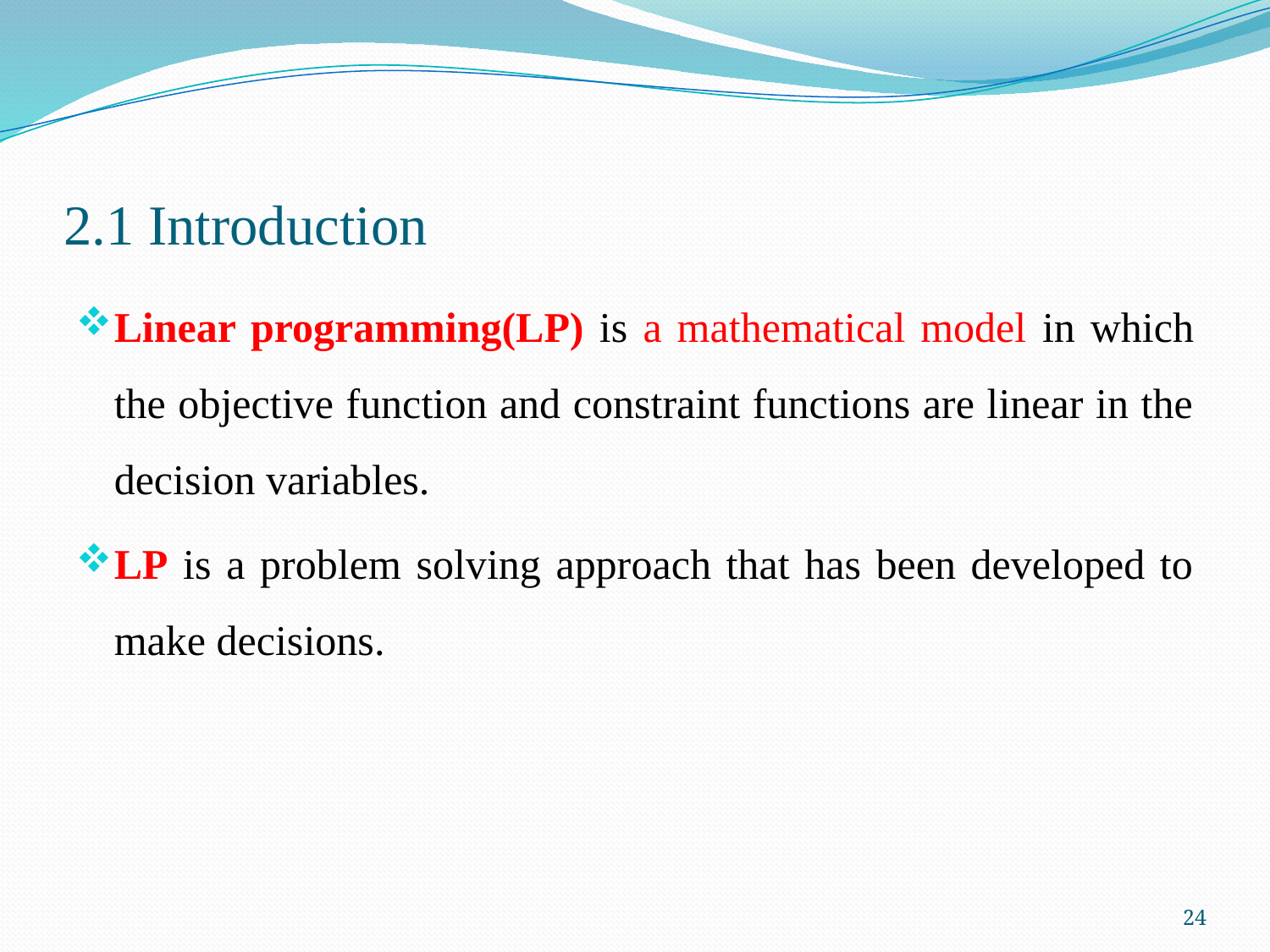

# 2.1 Introduction
Linear programming(LP) is a mathematical model in which the objective function and constraint functions are linear in the decision variables.
LP is a problem solving approach that has been developed to make decisions.
24